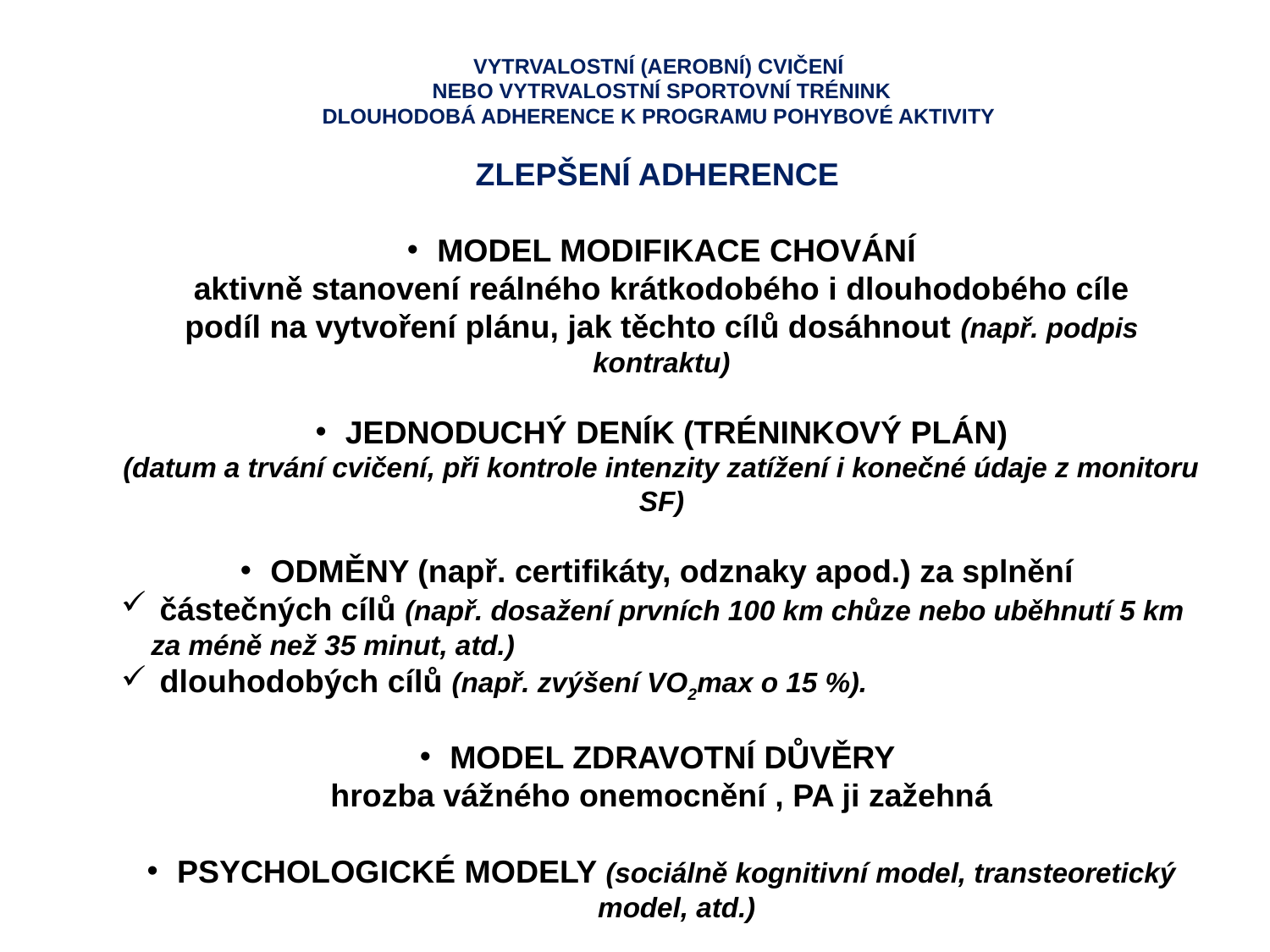

VYTRVALOSTNÍ (AEROBNÍ) CVIČENÍ
NEBO VYTRVALOSTNÍ SPORTOVNÍ TRÉNINK
DLOUHODOBÁ ADHERENCE K PROGRAMU POHYBOVÉ AKTIVITY

ZLEPŠENÍ ADHERENCE

MODEL MODIFIKACE CHOVÁNÍ
aktivně stanovení reálného krátkodobého i dlouhodobého cíle
podíl na vytvoření plánu, jak těchto cílů dosáhnout (např. podpis kontraktu)

JEDNODUCHÝ DENÍK (TRÉNINKOVÝ PLÁN)
(datum a trvání cvičení, při kontrole intenzity zatížení i konečné údaje z monitoru SF)

ODMĚNY (např. certifikáty, odznaky apod.) za splnění
 částečných cílů (např. dosažení prvních 100 km chůze nebo uběhnutí 5 km za méně než 35 minut, atd.)
 dlouhodobých cílů (např. zvýšení VO2max o 15 %).

MODEL ZDRAVOTNÍ DŮVĚRY
hrozba vážného onemocnění , PA ji zažehná

PSYCHOLOGICKÉ MODELY (sociálně kognitivní model, transteoretický model, atd.)